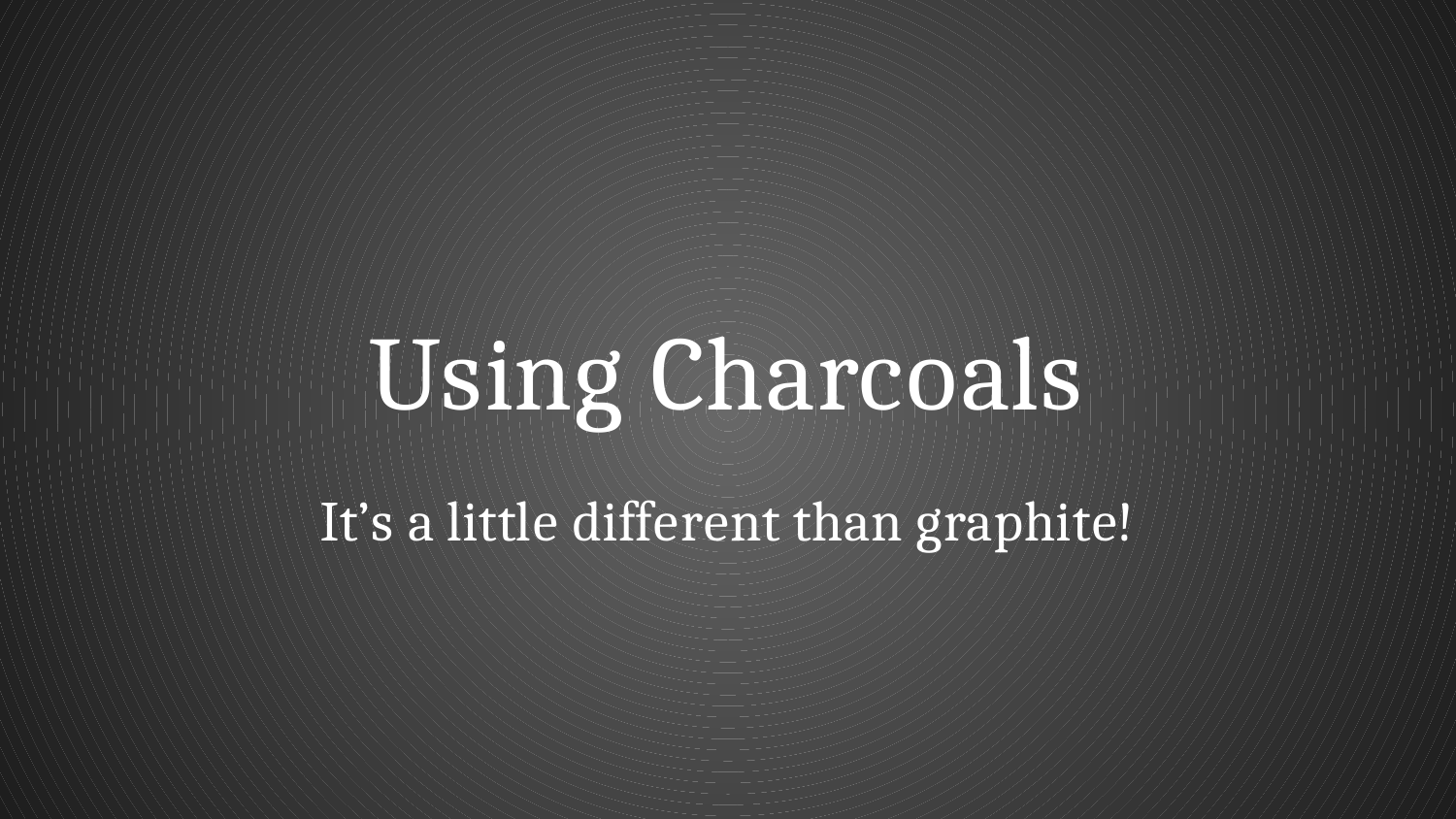

# Using Charcoals
It’s a little different than graphite!